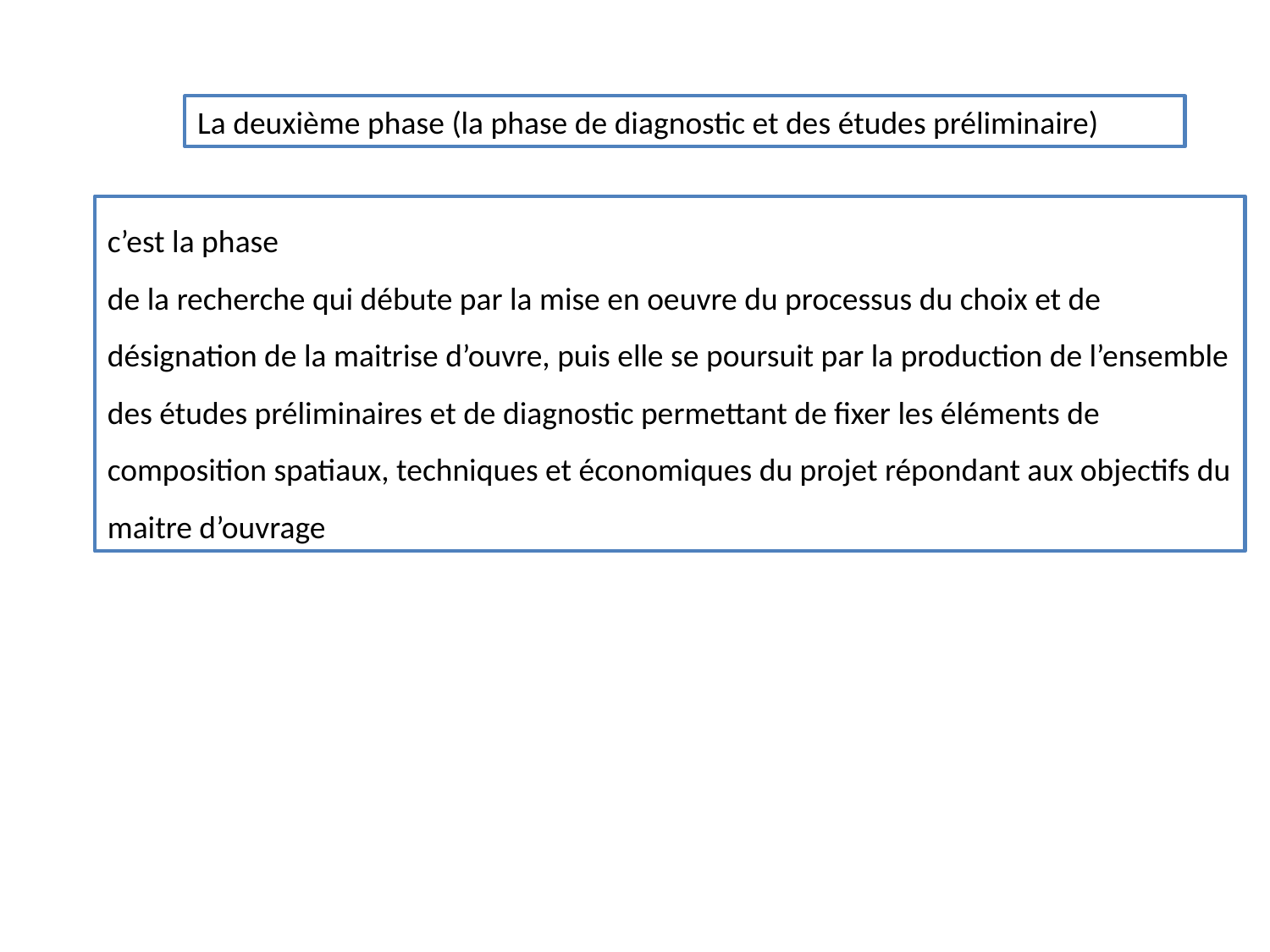

La deuxième phase (la phase de diagnostic et des études préliminaire)
c’est la phase
de la recherche qui débute par la mise en oeuvre du processus du choix et de désignation de la maitrise d’ouvre, puis elle se poursuit par la production de l’ensemble des études préliminaires et de diagnostic permettant de fixer les éléments de composition spatiaux, techniques et économiques du projet répondant aux objectifs du maitre d’ouvrage